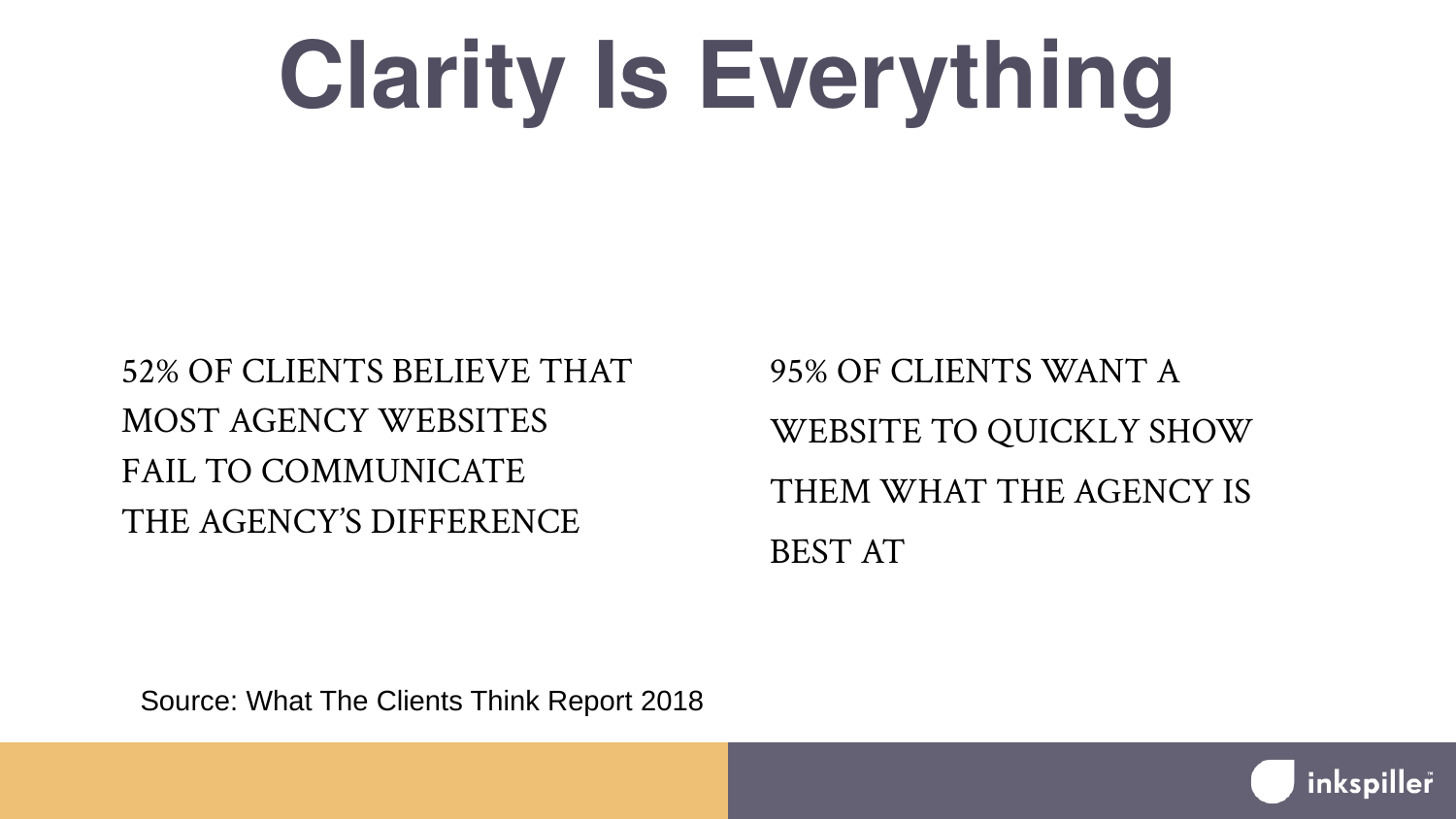

# Clarity Is Everything
52% OF CLIENTS BELIEVE THAT
MOST AGENCY WEBSITES
FAIL TO COMMUNICATE
THE AGENCY’S DIFFERENCE
95% OF CLIENTS WANT A
WEBSITE TO QUICKLY SHOW
THEM WHAT THE AGENCY IS
BEST AT
Source: What The Clients Think Report 2018